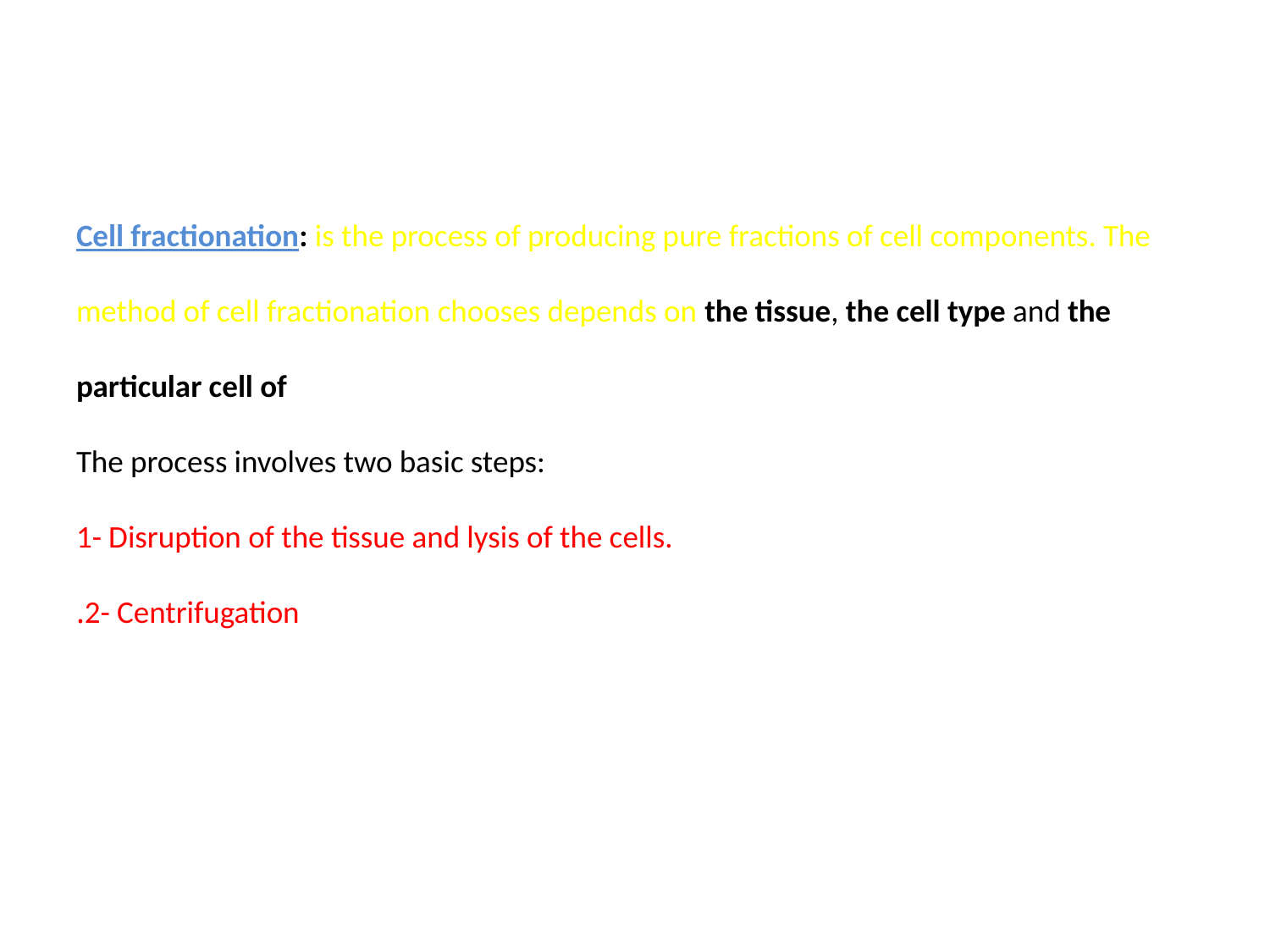

# Cell fractionation: is the process of producing pure fractions of cell components. The method of cell fractionation chooses depends on the tissue, the cell type and the particular cell of The process involves two basic steps: 1- Disruption of the tissue and lysis of the cells. 2- Centrifugation.